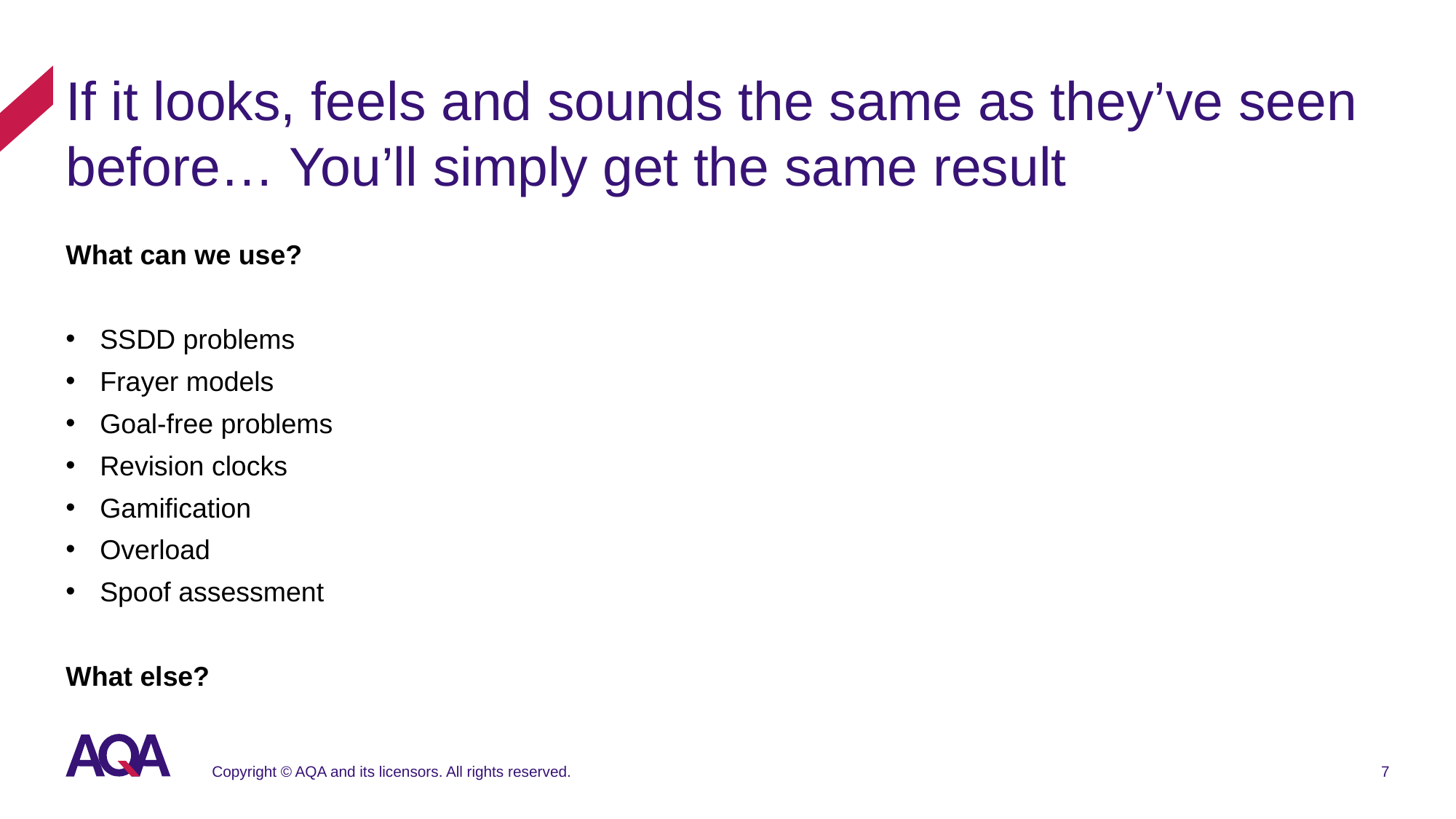

# If it looks, feels and sounds the same as they’ve seen before… You’ll simply get the same result
What can we use?

SSDD problems
Frayer models
Goal-free problems
Revision clocks
Gamification
Overload
Spoof assessment

What else?

Copyright © AQA and its licensors. All rights reserved.
7